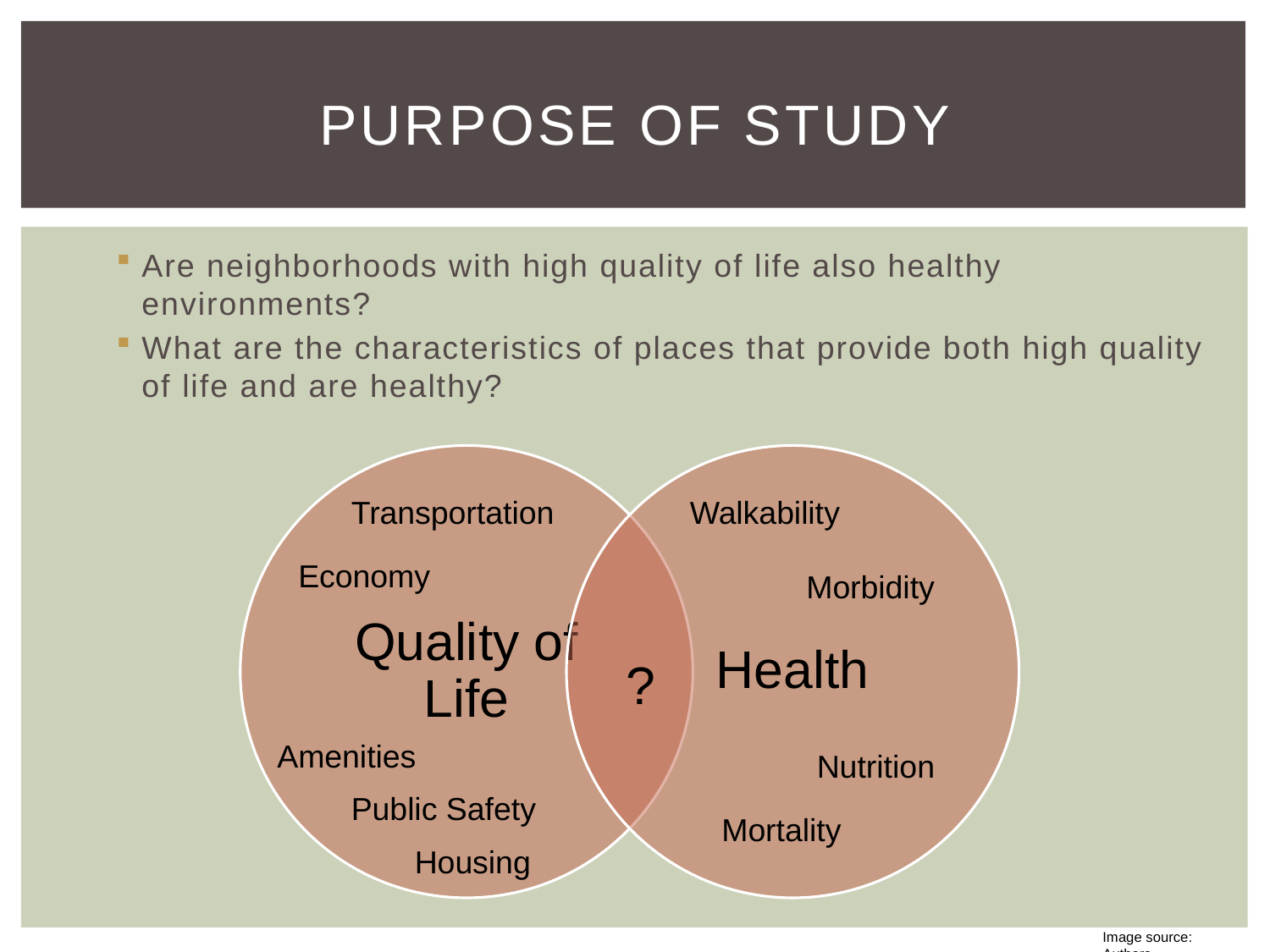

# Purpose of study
Are neighborhoods with high quality of life also healthy environments?
What are the characteristics of places that provide both high quality of life and are healthy?

Quality of Life
Health
Transportation
Walkability
Economy
Morbidity
?
Amenities
Nutrition
Public Safety
Mortality
Housing
Image source: Authors.